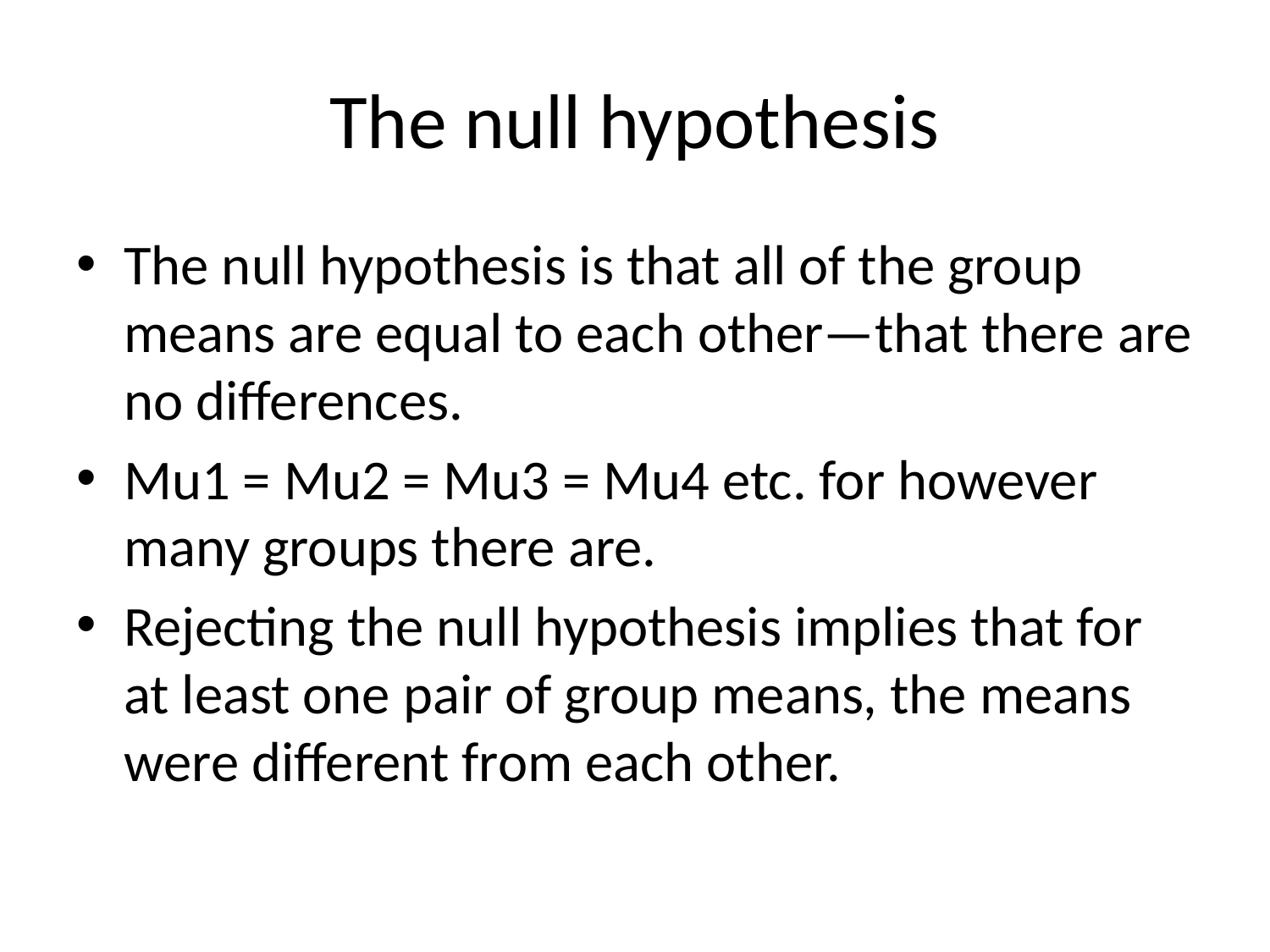

# The null hypothesis
The null hypothesis is that all of the group means are equal to each other—that there are no differences.
Mu1 = Mu2 = Mu3 = Mu4 etc. for however many groups there are.
Rejecting the null hypothesis implies that for at least one pair of group means, the means were different from each other.